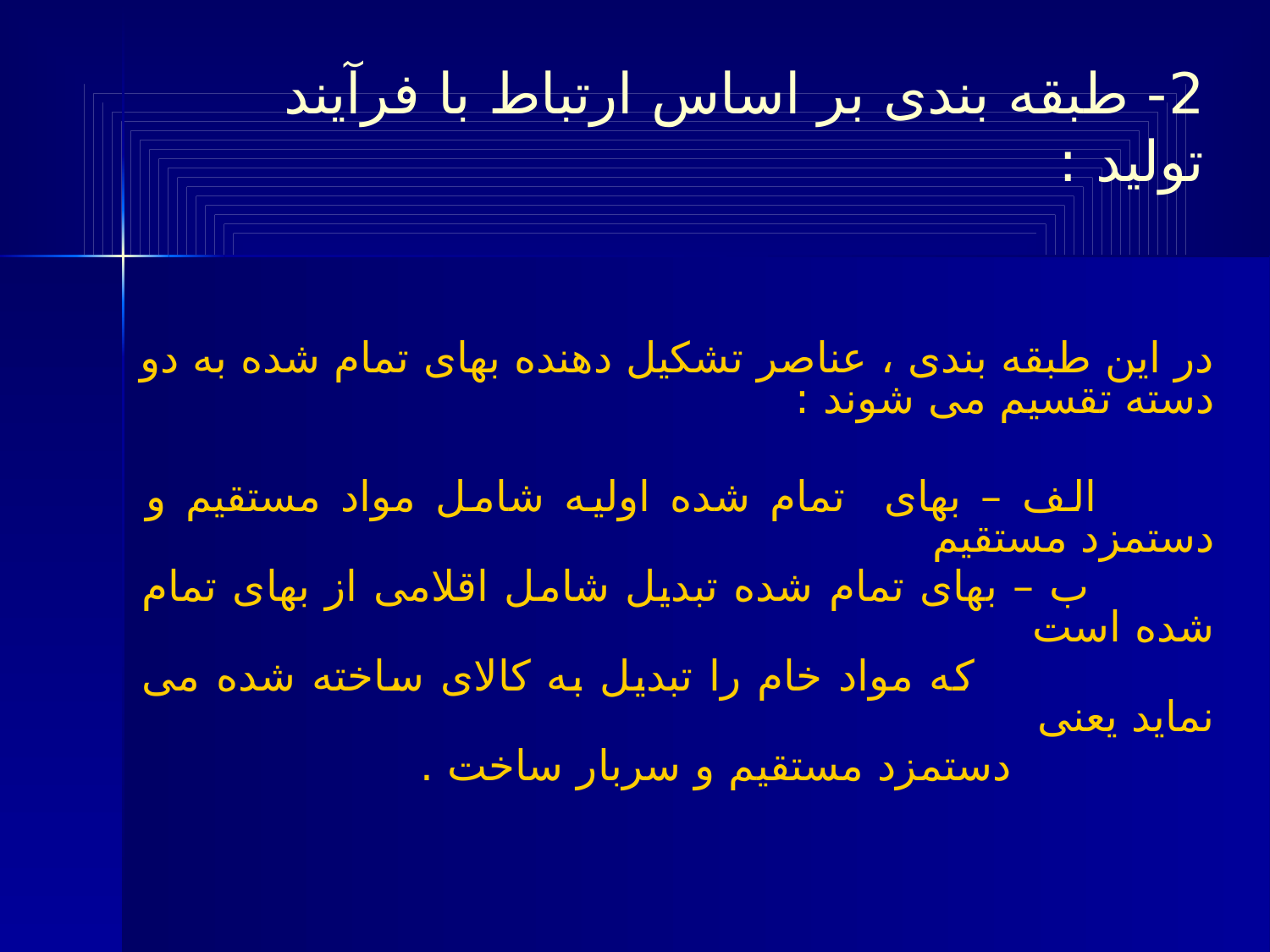

# 2- طبقه بندی بر اساس ارتباط با فرآیند تولید :

در این طبقه بندی ، عناصر تشکیل دهنده بهای تمام شده به دو دسته تقسیم می شوند :

      الف – بهای  تمام شده اولیه شامل مواد مستقیم و دستمزد مستقیم
        ب – بهای تمام شده تبدیل شامل اقلامی از بهای تمام شده است
               که مواد خام را تبدیل به کالای ساخته شده می نماید یعنی
               دستمزد مستقیم و سربار ساخت .